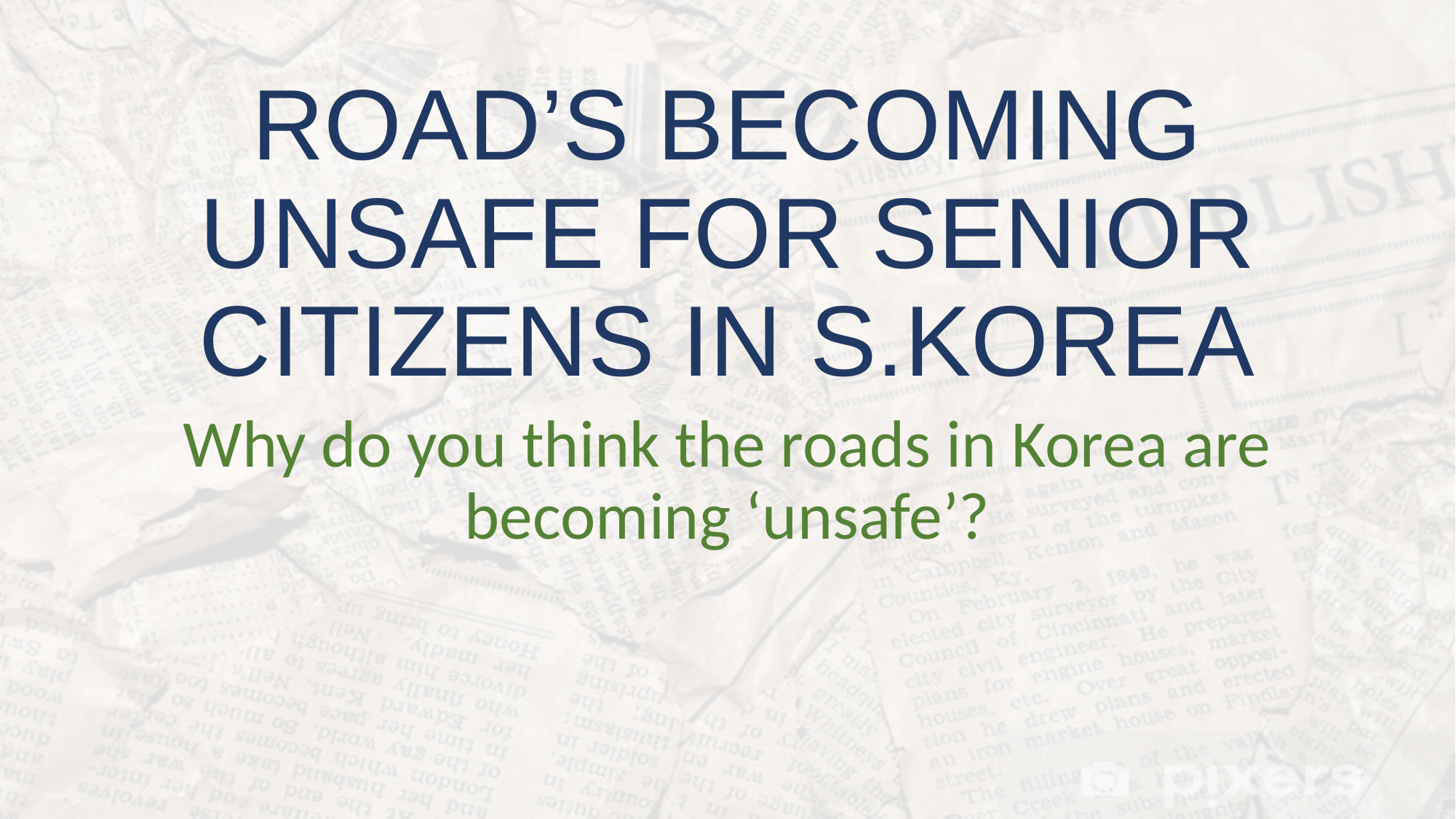

# ROAD’S BECOMING UNSAFE FOR SENIOR CITIZENS IN S.KOREA
Why do you think the roads in Korea are becoming ‘unsafe’?